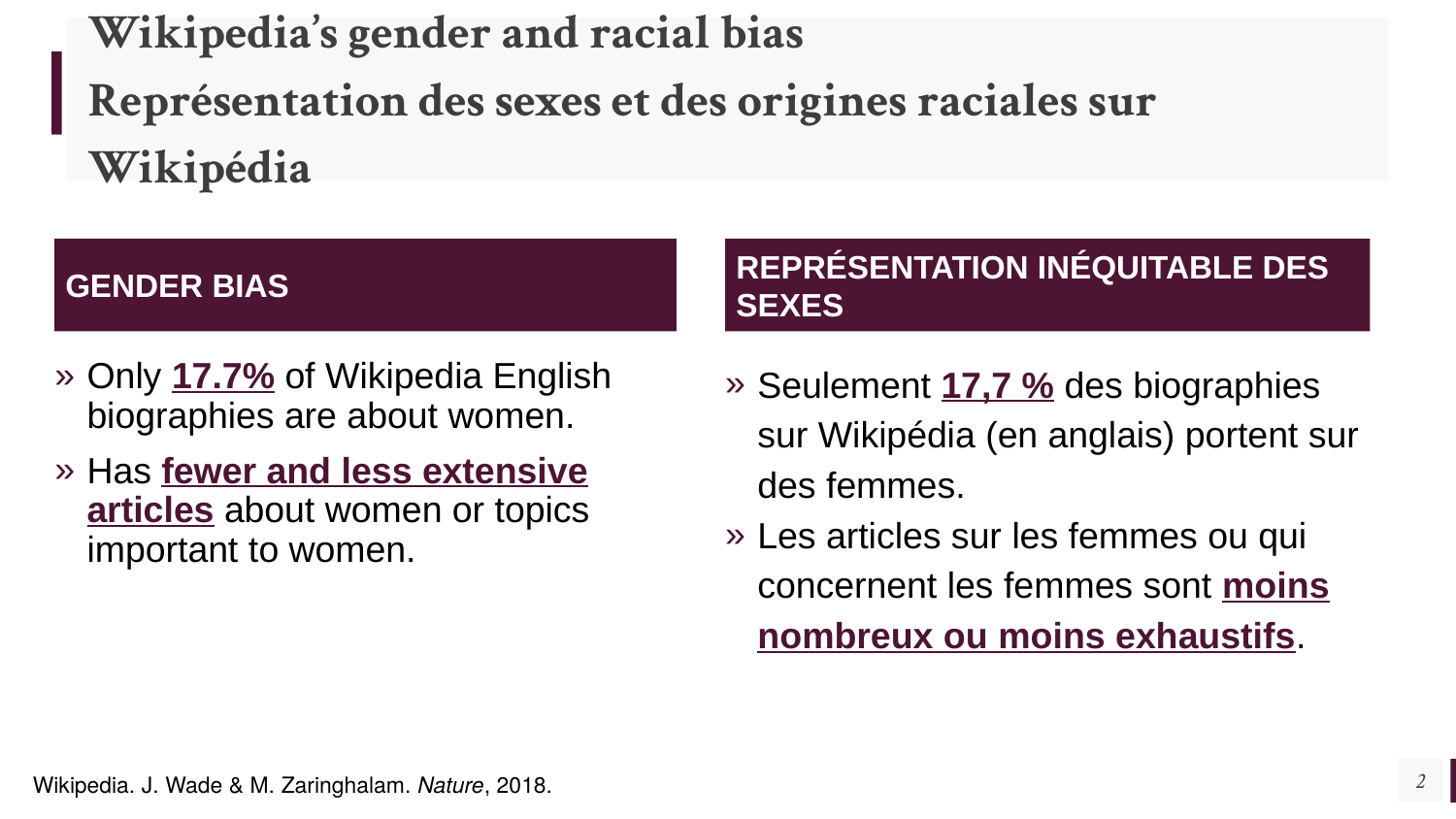

# Wikipedia’s gender and racial bias
Représentation des sexes et des origines raciales sur Wikipédia
REPRÉSENTATION INÉQUITABLE DES SEXES
GENDER BIAS
Seulement 17,7 % des biographies sur Wikipédia (en anglais) portent sur des femmes.
Les articles sur les femmes ou qui concernent les femmes sont moins nombreux ou moins exhaustifs.
Only 17.7% of Wikipedia English biographies are about women.
Has fewer and less extensive articles about women or topics important to women.
2
Wikipedia. J. Wade & M. Zaringhalam. Nature, 2018.